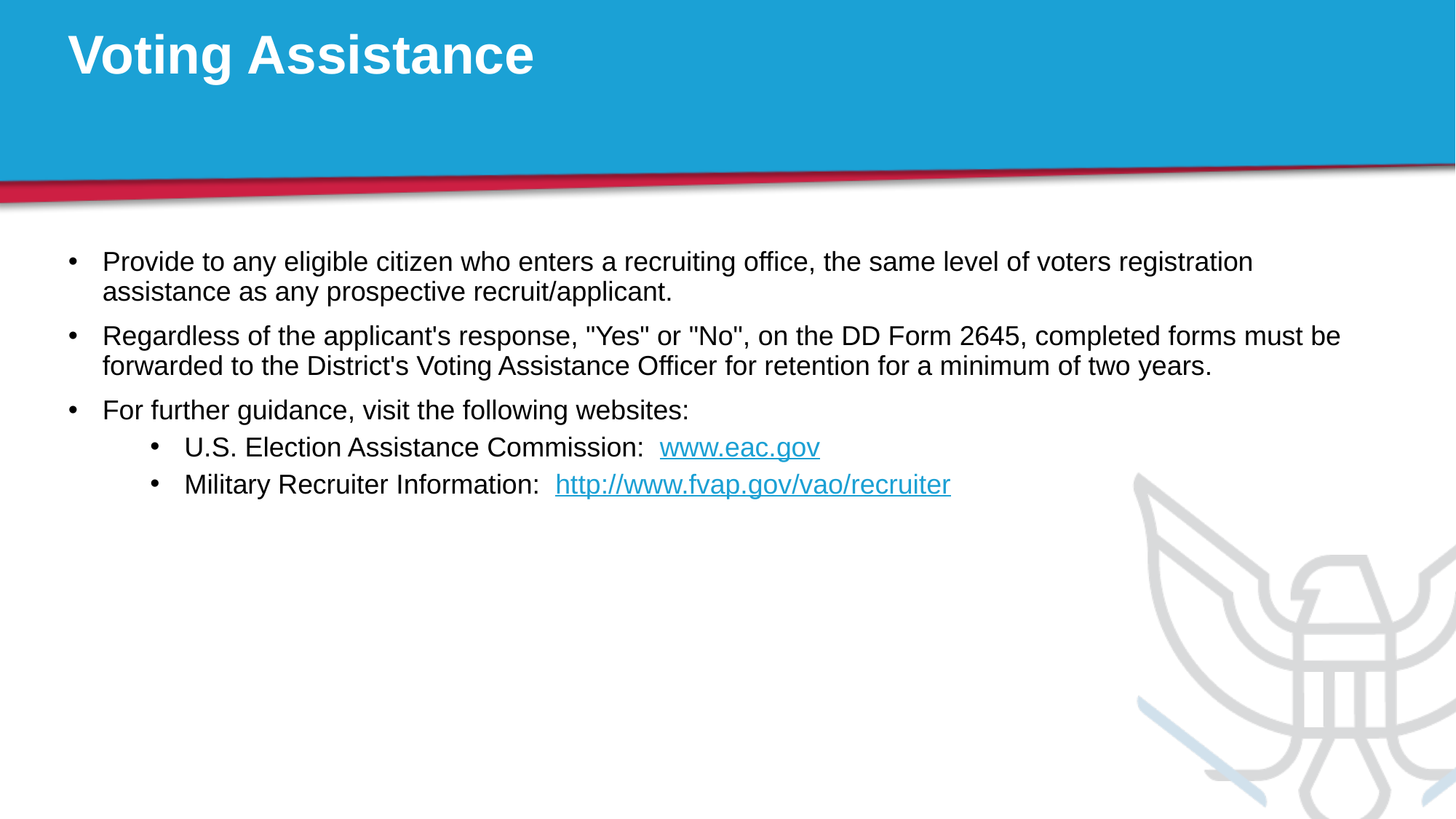

# Voting Assistance

Provide to any eligible citizen who enters a recruiting office, the same level of voters registration assistance as any prospective recruit/applicant.
Regardless of the applicant's response, "Yes" or "No", on the DD Form 2645, completed forms must be forwarded to the District's Voting Assistance Officer for retention for a minimum of two years.
For further guidance, visit the following websites:
U.S. Election Assistance Commission:  www.eac.gov
Military Recruiter Information:  http://www.fvap.gov/vao/recruiter